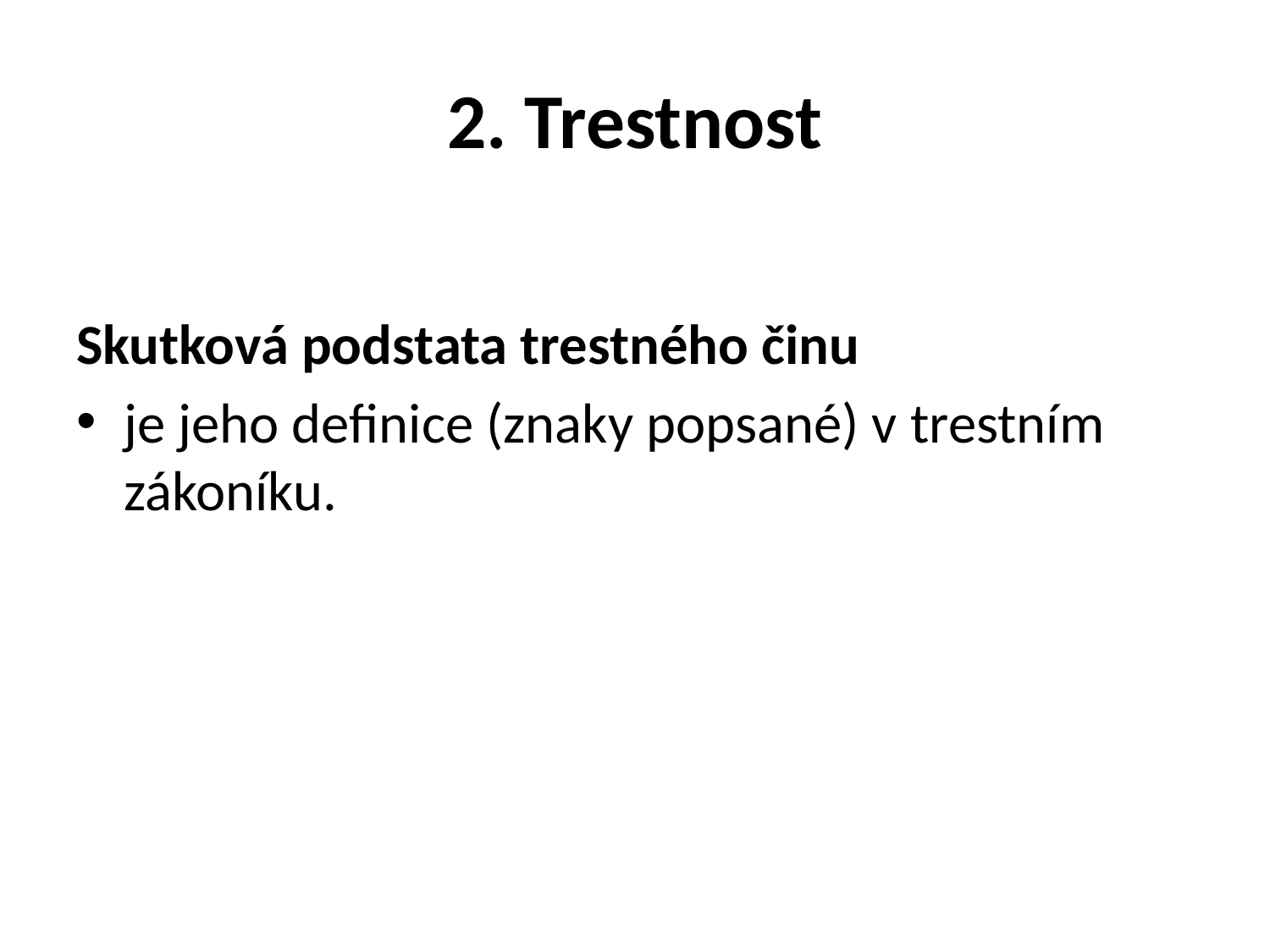

# 2. Trestnost

Skutková podstata trestného činu
je jeho definice (znaky popsané) v trestním zákoníku.